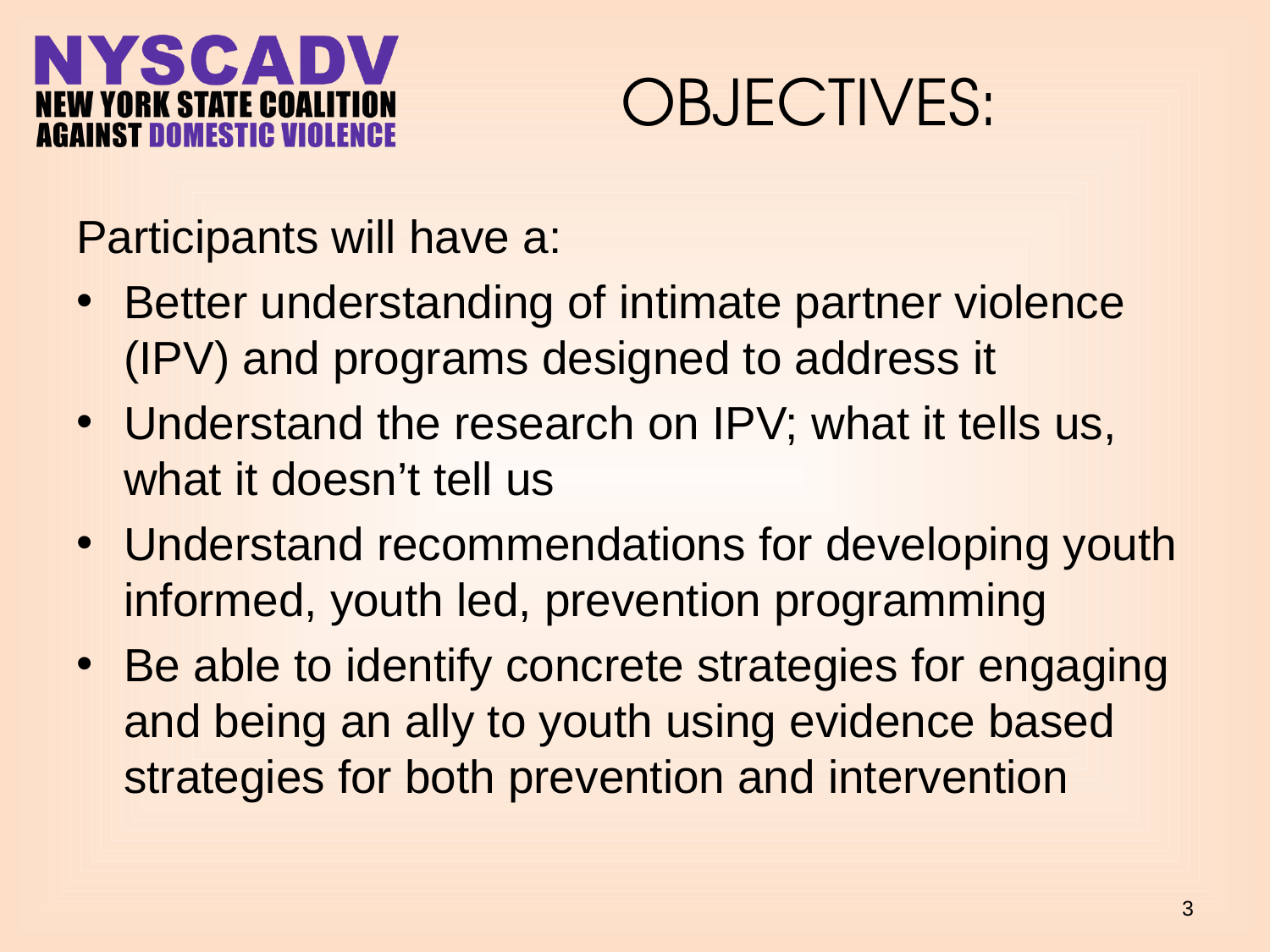

# Objectives:
Participants will have a:
Better understanding of intimate partner violence (IPV) and programs designed to address it
Understand the research on IPV; what it tells us, what it doesn’t tell us
Understand recommendations for developing youth informed, youth led, prevention programming
Be able to identify concrete strategies for engaging and being an ally to youth using evidence based strategies for both prevention and intervention

3